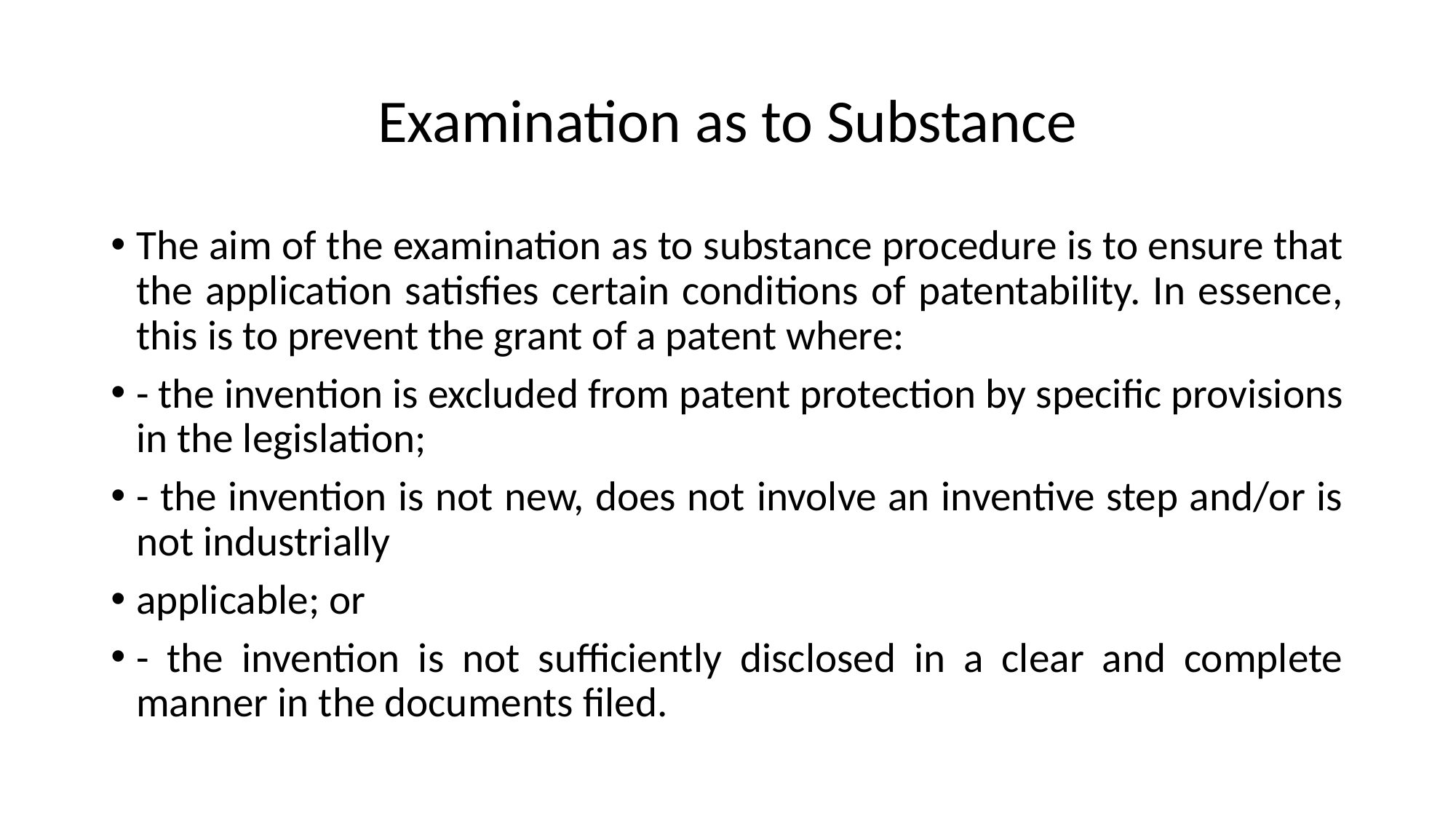

# Examination as to Substance
The aim of the examination as to substance procedure is to ensure that the application satisfies certain conditions of patentability. In essence, this is to prevent the grant of a patent where:
- the invention is excluded from patent protection by specific provisions in the legislation;
- the invention is not new, does not involve an inventive step and/or is not industrially
applicable; or
- the invention is not sufficiently disclosed in a clear and complete manner in the documents filed.